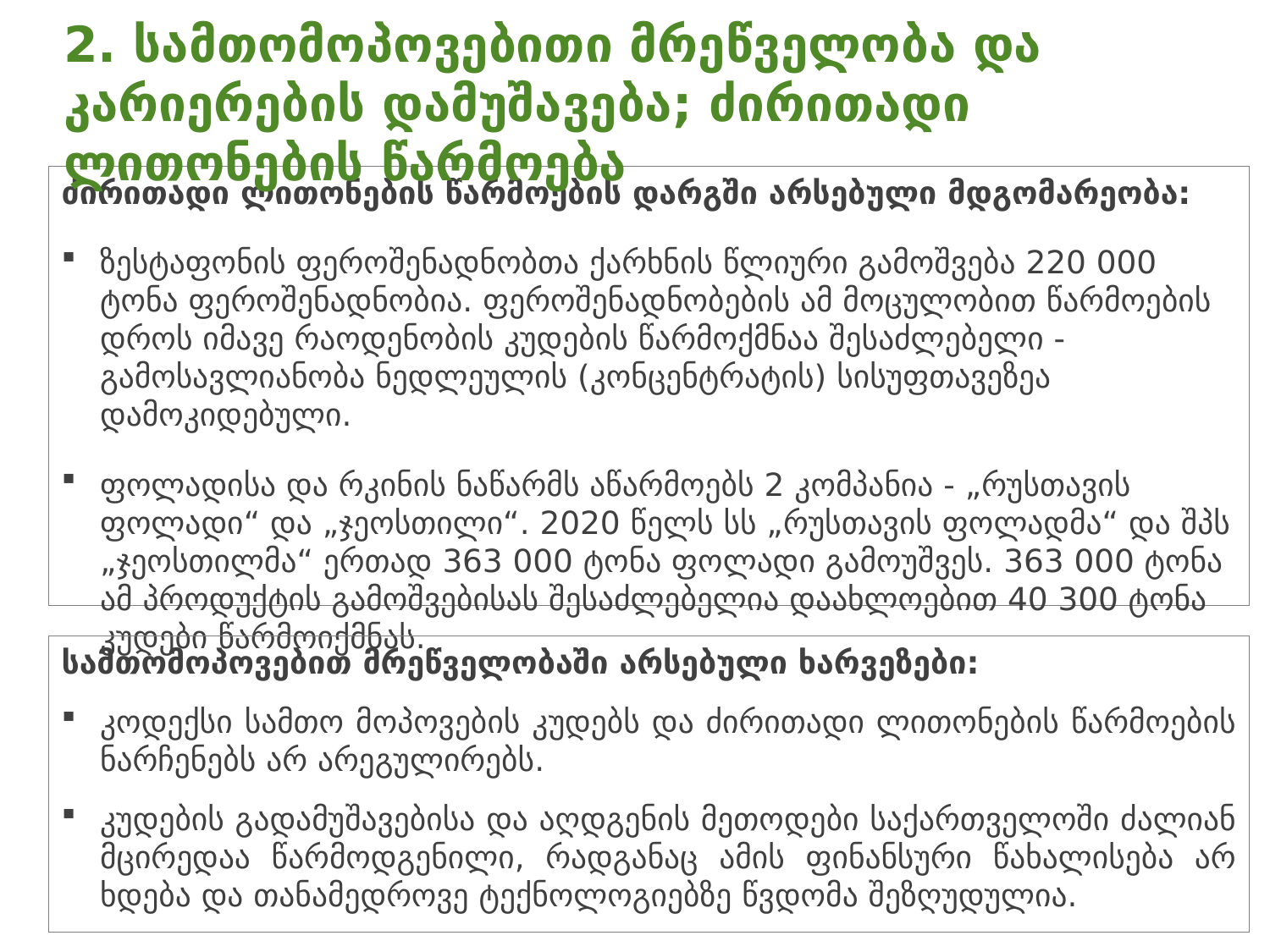

# 2. სამთომოპოვებითი მრეწველობა და კარიერების დამუშავება; ძირითადი ლითონების წარმოება
ძირითადი ლითონების წარმოების დარგში არსებული მდგომარეობა:
ზესტაფონის ფეროშენადნობთა ქარხნის წლიური გამოშვება 220 000 ტონა ფეროშენადნობია. ფეროშენადნობების ამ მოცულობით წარმოების დროს იმავე რაოდენობის კუდების წარმოქმნაა შესაძლებელი - გამოსავლიანობა ნედლეულის (კონცენტრატის) სისუფთავეზეა დამოკიდებული.
ფოლადისა და რკინის ნაწარმს აწარმოებს 2 კომპანია - „რუსთავის ფოლადი“ და „ჯეოსთილი“. 2020 წელს სს „რუსთავის ფოლადმა“ და შპს „ჯეოსთილმა“ ერთად 363 000 ტონა ფოლადი გამოუშვეს. 363 000 ტონა ამ პროდუქტის გამოშვებისას შესაძლებელია დაახლოებით 40 300 ტონა კუდები წარმოიქმნას.

სამთომოპოვებით მრეწველობაში არსებული ხარვეზები:
კოდექსი სამთო მოპოვების კუდებს და ძირითადი ლითონების წარმოების ნარჩენებს არ არეგულირებს.
კუდების გადამუშავებისა და აღდგენის მეთოდები საქართველოში ძალიან მცირედაა წარმოდგენილი, რადგანაც ამის ფინანსური წახალისება არ ხდება და თანამედროვე ტექნოლოგიებზე წვდომა შეზღუდულია.